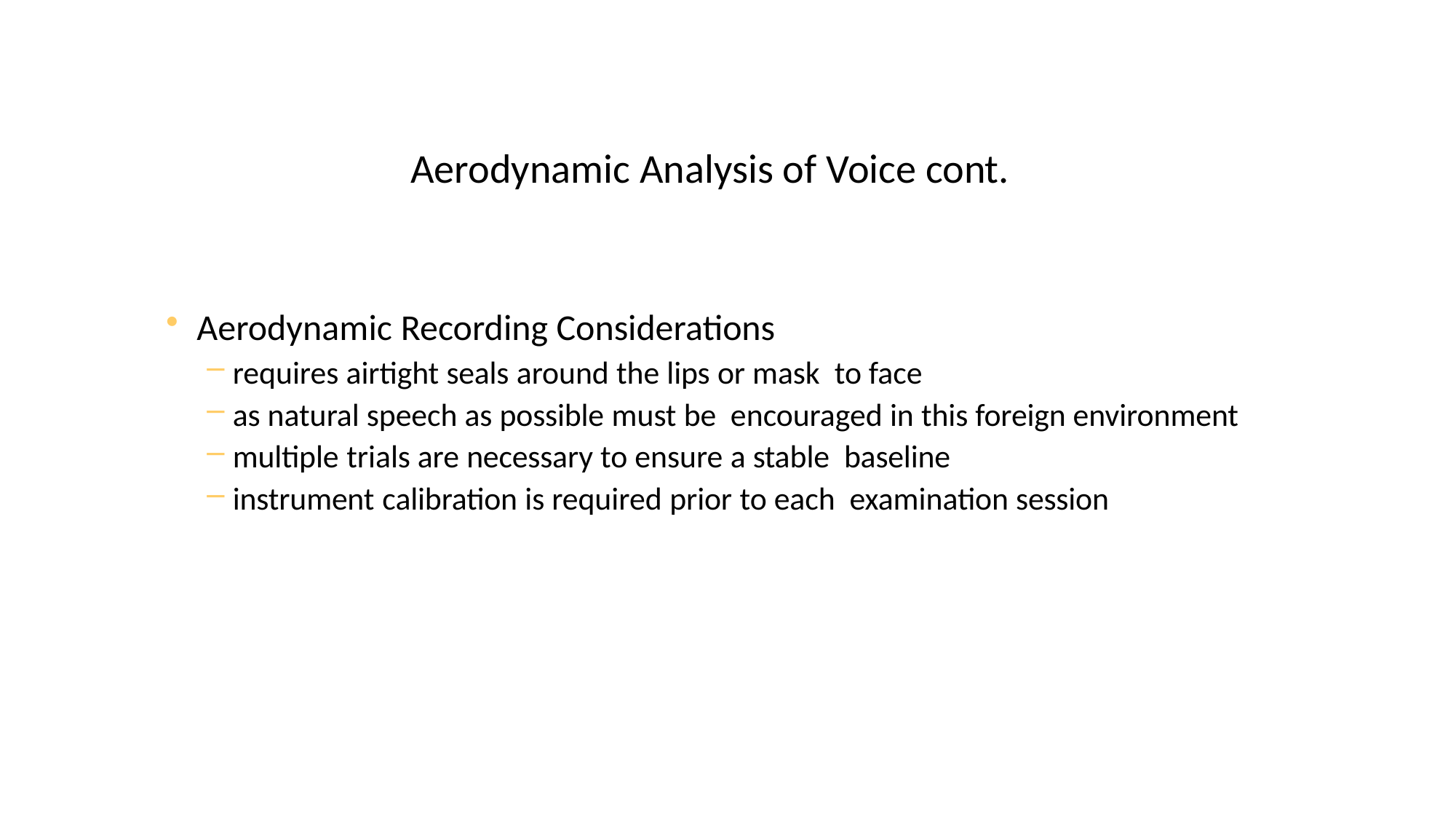

# Aerodynamic Analysis of Voice cont.
Aerodynamic Recording Considerations
requires airtight seals around the lips or mask  to face
as natural speech as possible must be  encouraged in this foreign environment
multiple trials are necessary to ensure a stable  baseline
instrument calibration is required prior to each  examination session